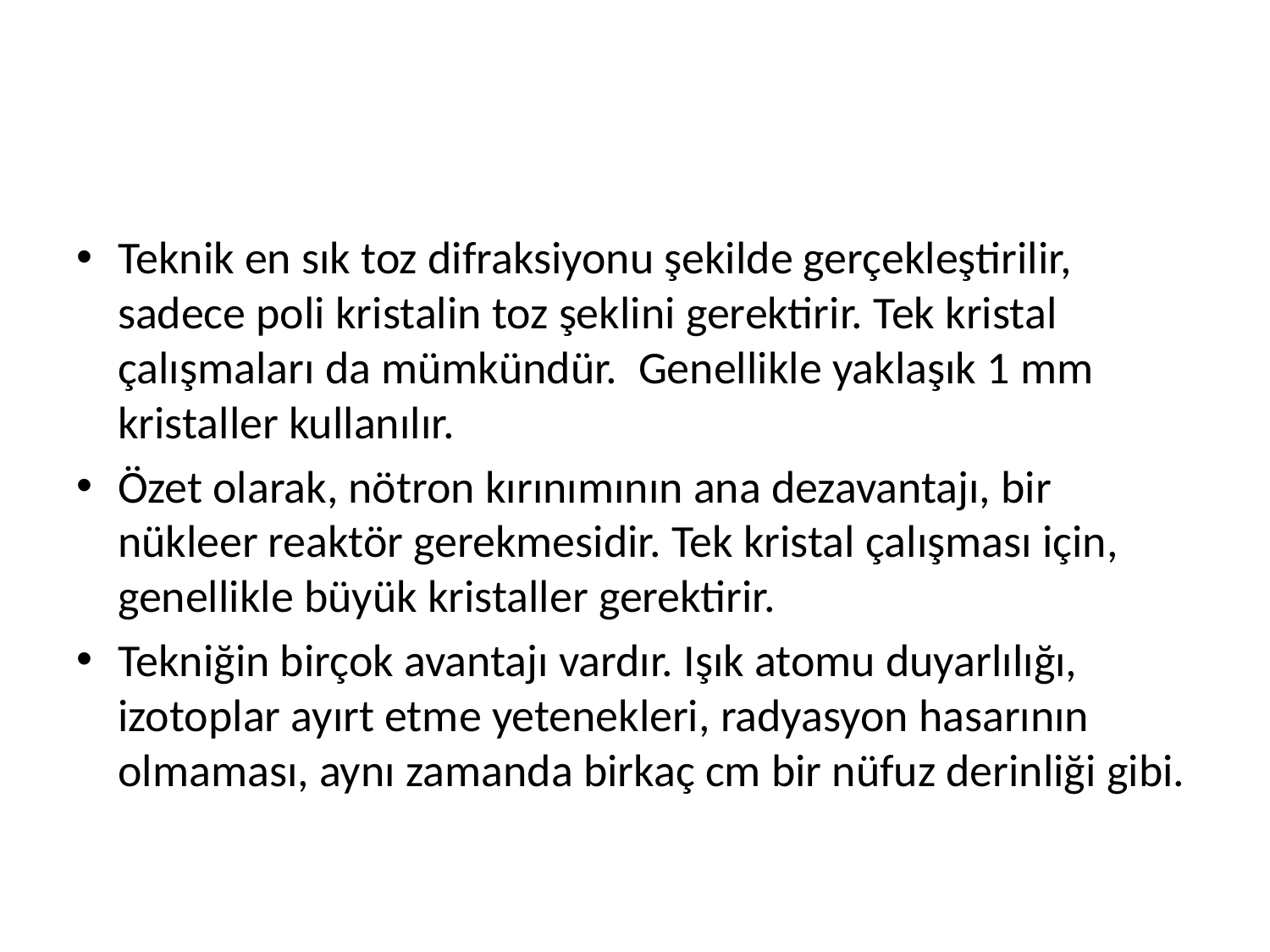

#
Teknik en sık toz difraksiyonu şekilde gerçekleştirilir, sadece poli kristalin toz şeklini gerektirir. Tek kristal çalışmaları da mümkündür.  Genellikle yaklaşık 1 mm kristaller kullanılır.
Özet olarak, nötron kırınımının ana dezavantajı, bir nükleer reaktör gerekmesidir. Tek kristal çalışması için, genellikle büyük kristaller gerektirir.
Tekniğin birçok avantajı vardır. Işık atomu duyarlılığı, izotoplar ayırt etme yetenekleri, radyasyon hasarının olmaması, aynı zamanda birkaç cm bir nüfuz derinliği gibi.